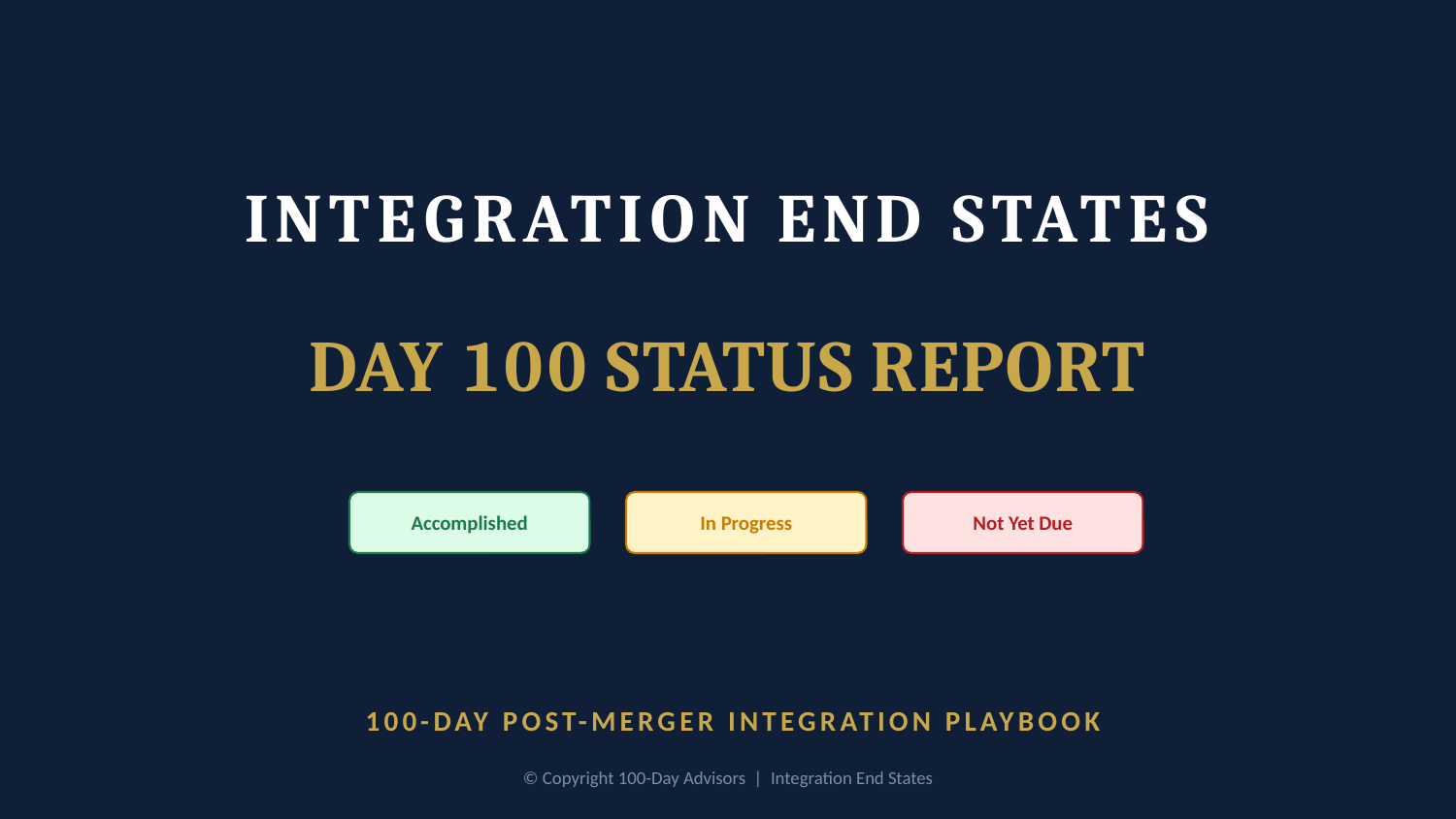

INTEGRATION END STATES
DAY 100 STATUS REPORT

Accomplished

In Progress

Not Yet Due
100-DAY POST-MERGER INTEGRATION PLAYBOOK
© Copyright 100-Day Advisors  |  Integration End States